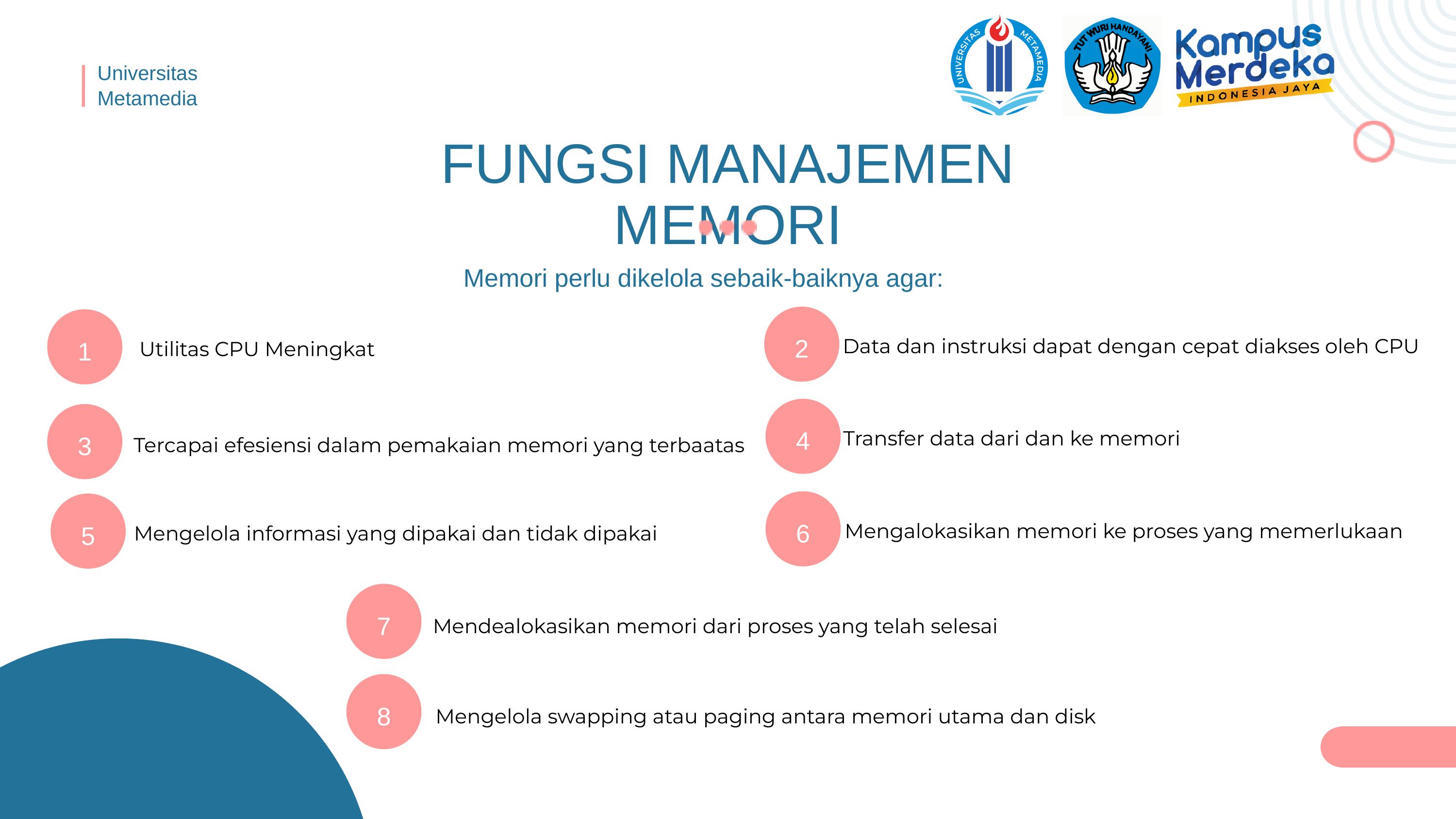

Universitas
Metamedia

FUNGSI MANAJEMEN MEMORI

Memori perlu dikelola sebaik-baiknya agar:

2
Data dan instruksi dapat dengan cepat diakses oleh CPU
1
Utilitas CPU Meningkat

4
Transfer data dari dan ke memori
3
Tercapai efesiensi dalam pemakaian memori yang terbaatas

6
5
Mengalokasikan memori ke proses yang memerlukaan
Mengelola informasi yang dipakai dan tidak dipakai

7
Mendealokasikan memori dari proses yang telah selesai

8
Mengelola swapping atau paging antara memori utama dan disk